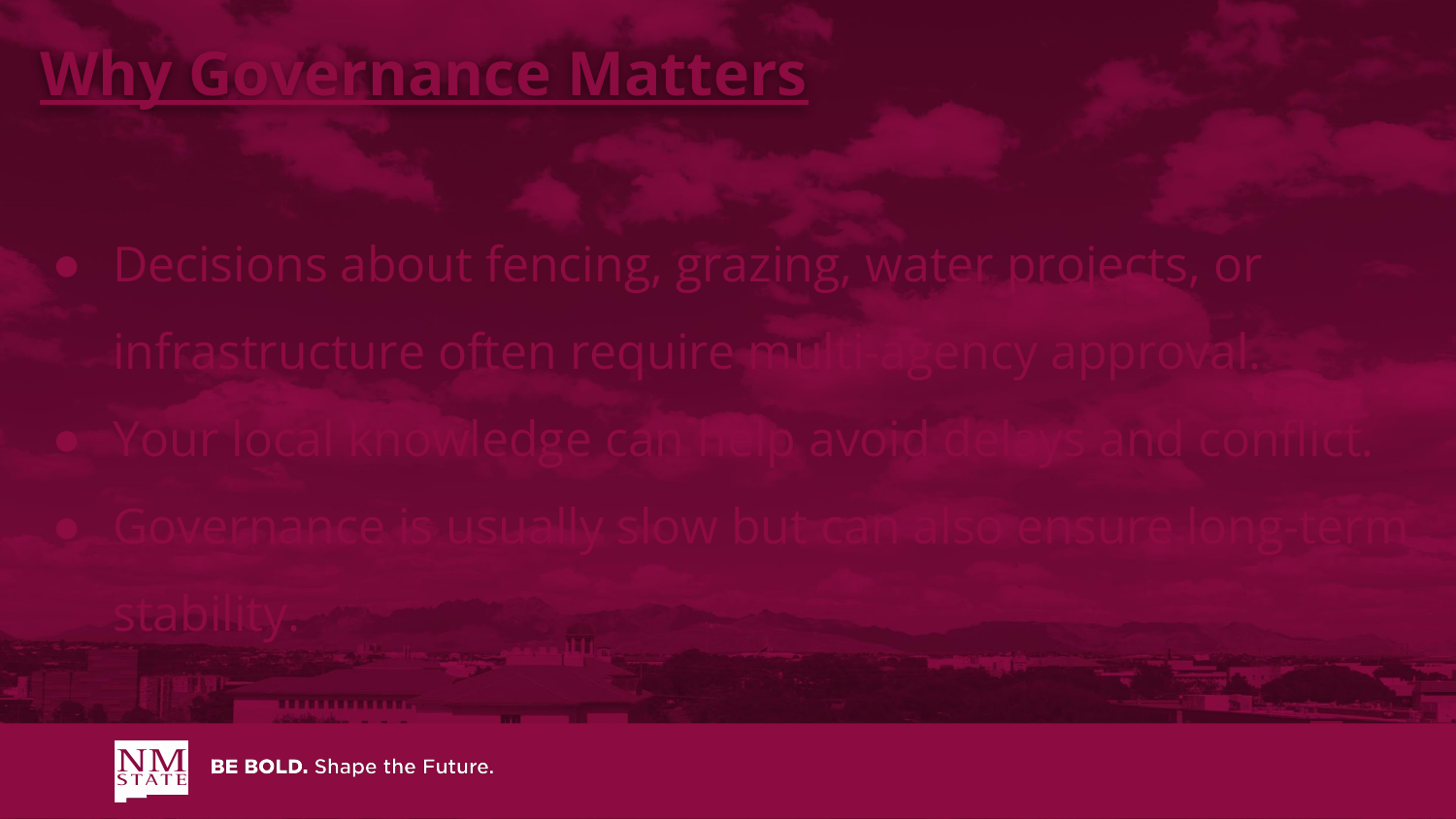

Why Governance Matters

Decisions about fencing, grazing, water projects, or infrastructure often require multi-agency approval.
Your local knowledge can help avoid delays and conflict.
Governance is usually slow but can also ensure long-term stability.